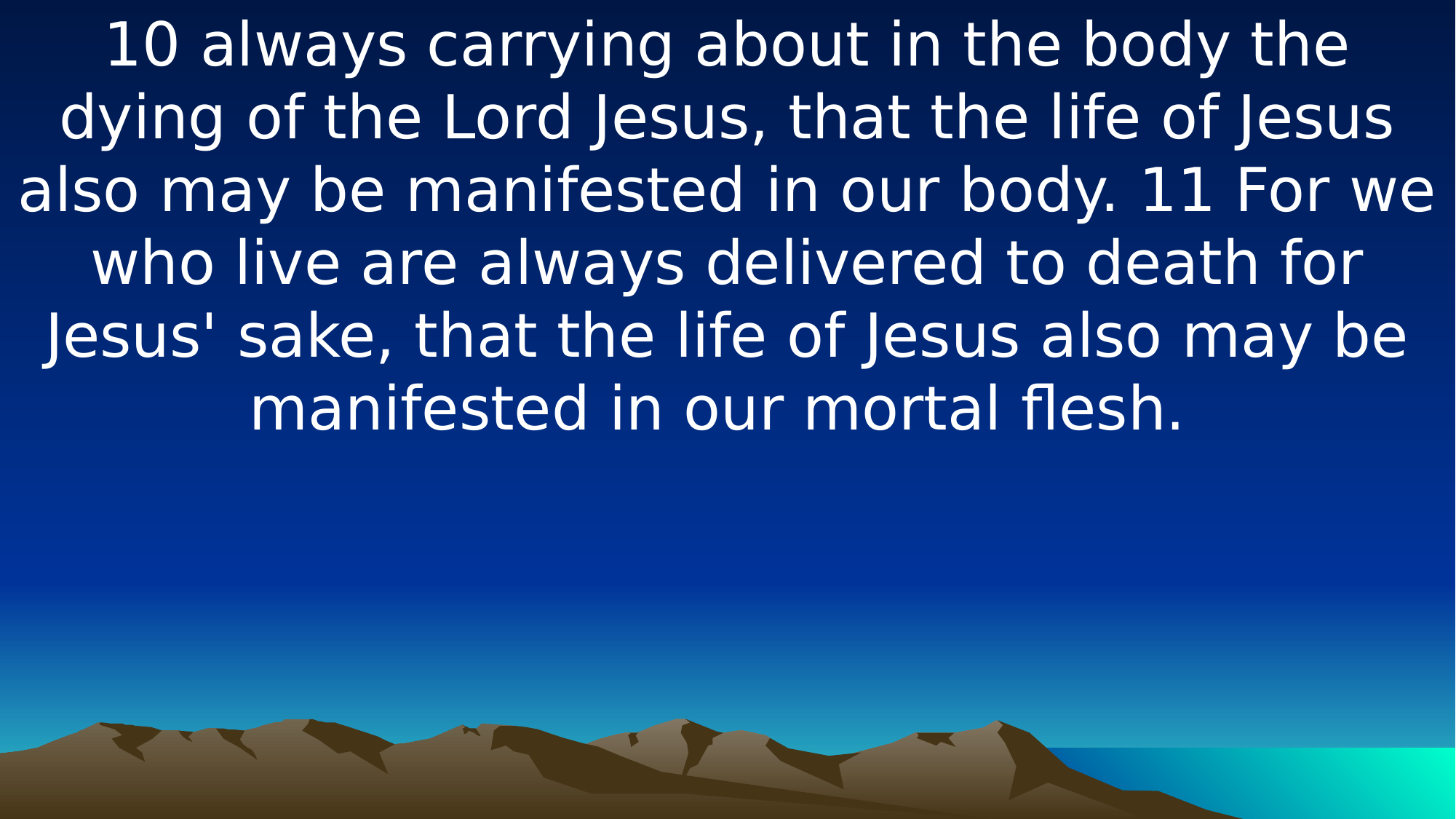

10 always carrying about in the body the dying of the Lord Jesus, that the life of Jesus also may be manifested in our body. 11 For we who live are always delivered to death for Jesus' sake, that the life of Jesus also may be manifested in our mortal flesh.